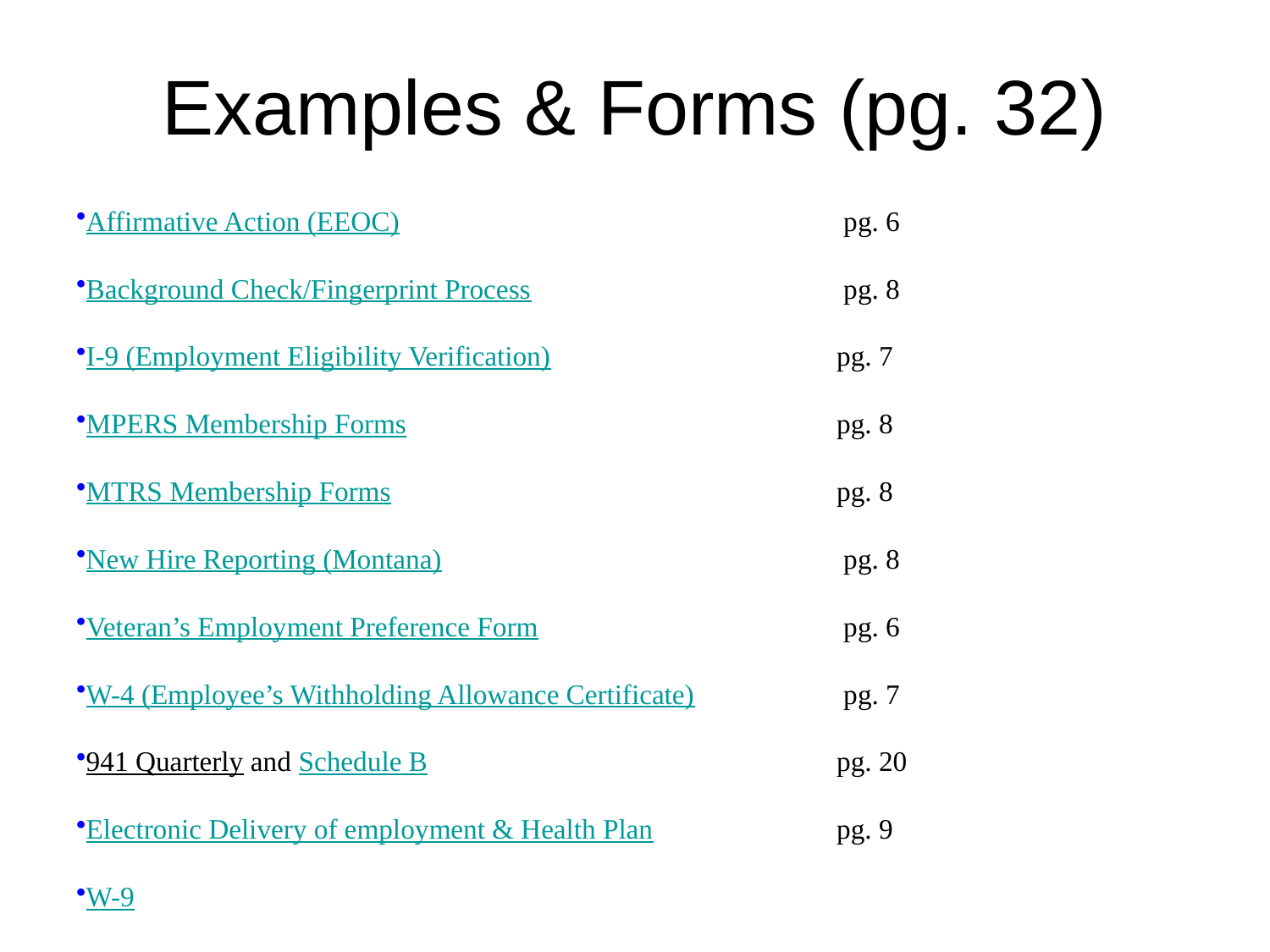

# Examples & Forms (pg. 32)

Affirmative Action (EEOC)	 pg. 6
Background Check/Fingerprint Process	 pg. 8
I-9 (Employment Eligibility Verification)	pg. 7
MPERS Membership Forms	pg. 8
MTRS Membership Forms	pg. 8
New Hire Reporting (Montana)	 pg. 8
Veteran’s Employment Preference Form	 pg. 6
W-4 (Employee’s Withholding Allowance Certificate)	 pg. 7
941 Quarterly and Schedule B	pg. 20
Electronic Delivery of employment & Health Plan	pg. 9
W-9